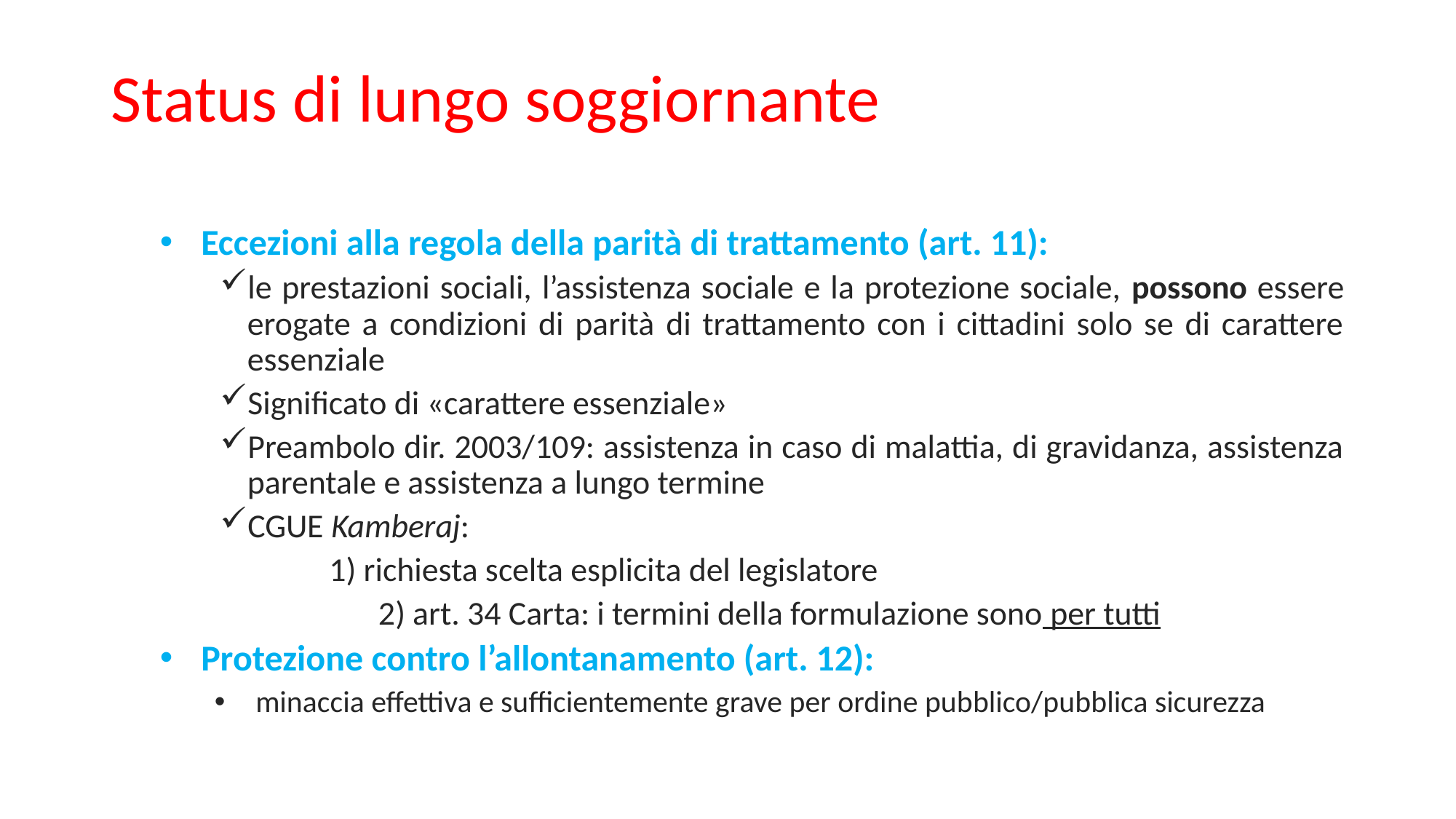

# Status di lungo soggiornante
Eccezioni alla regola della parità di trattamento (art. 11):
le prestazioni sociali, l’assistenza sociale e la protezione sociale, possono essere erogate a condizioni di parità di trattamento con i cittadini solo se di carattere essenziale
Significato di «carattere essenziale»
Preambolo dir. 2003/109: assistenza in caso di malattia, di gravidanza, assistenza parentale e assistenza a lungo termine
CGUE Kamberaj:
 	1) richiesta scelta esplicita del legislatore
		2) art. 34 Carta: i termini della formulazione sono per tutti
Protezione contro l’allontanamento (art. 12):
minaccia effettiva e sufficientemente grave per ordine pubblico/pubblica sicurezza